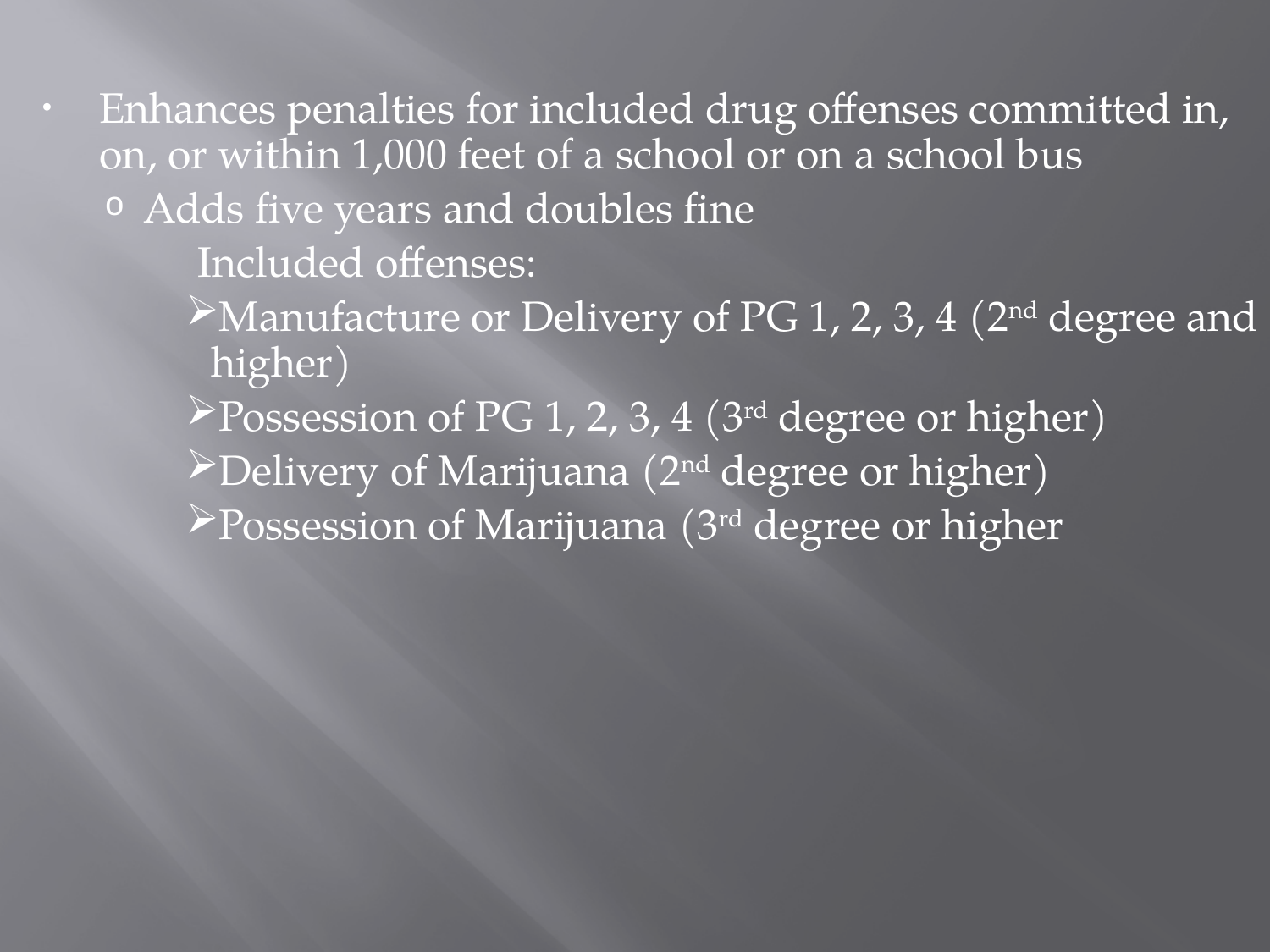

Enhances penalties for included drug offenses committed in, on, or within 1,000 feet of a school or on a school bus
Adds five years and doubles fine
		Included offenses:
Manufacture or Delivery of PG 1, 2, 3, 4 (2nd degree and higher)
Possession of PG 1, 2, 3, 4 (3rd degree or higher)
Delivery of Marijuana (2nd degree or higher)
Possession of Marijuana (3rd degree or higher